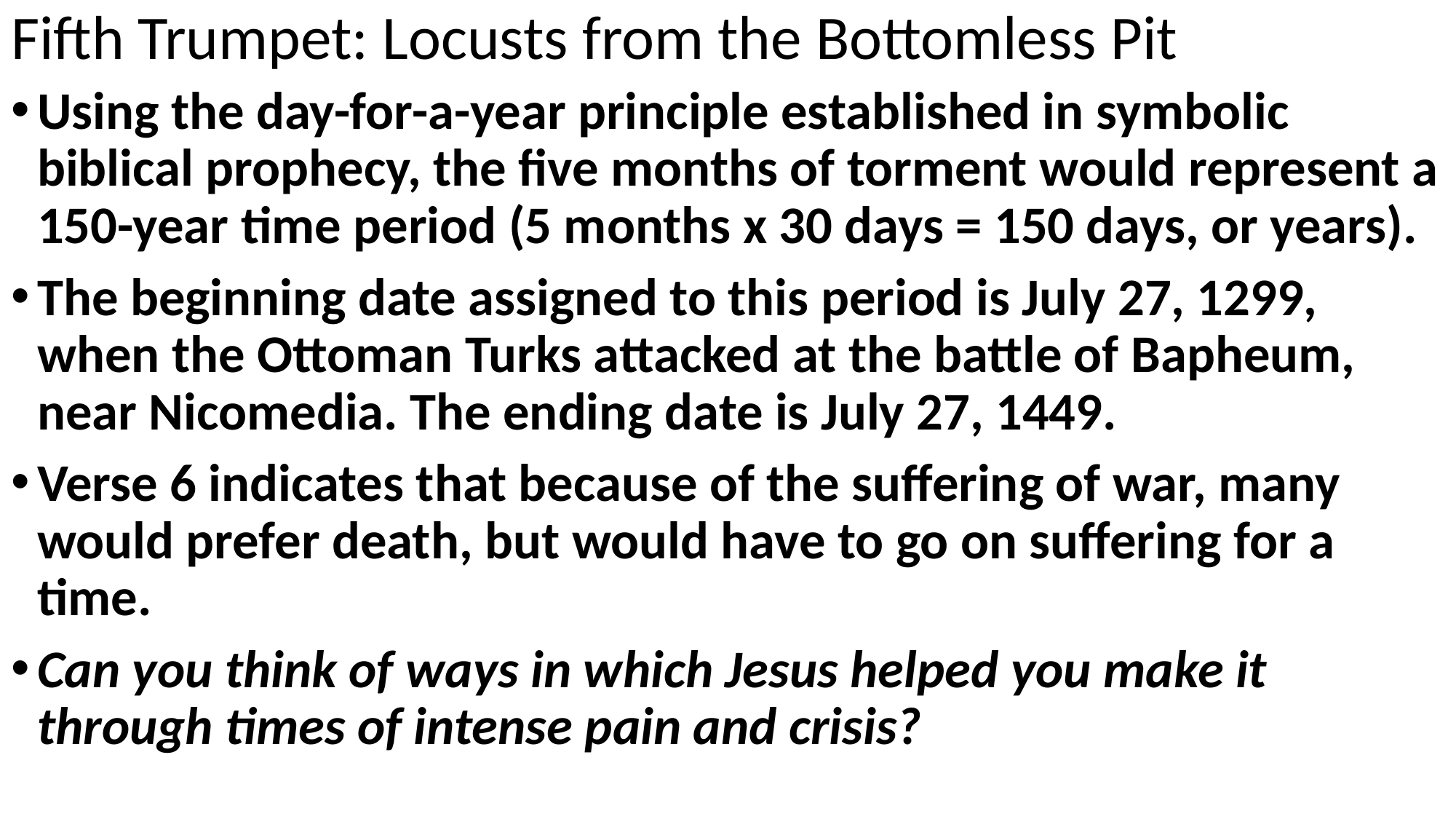

# Fifth Trumpet: Locusts from the Bottomless Pit
Using the day-for-a-year principle established in symbolic biblical prophecy, the five months of torment would represent a 150-year time period (5 months x 30 days = 150 days, or years).
The beginning date assigned to this period is July 27, 1299, when the Ottoman Turks attacked at the battle of Bapheum, near Nicomedia. The ending date is July 27, 1449.
Verse 6 indicates that because of the suffering of war, many would prefer death, but would have to go on suffering for a time.
Can you think of ways in which Jesus helped you make it through times of intense pain and crisis?